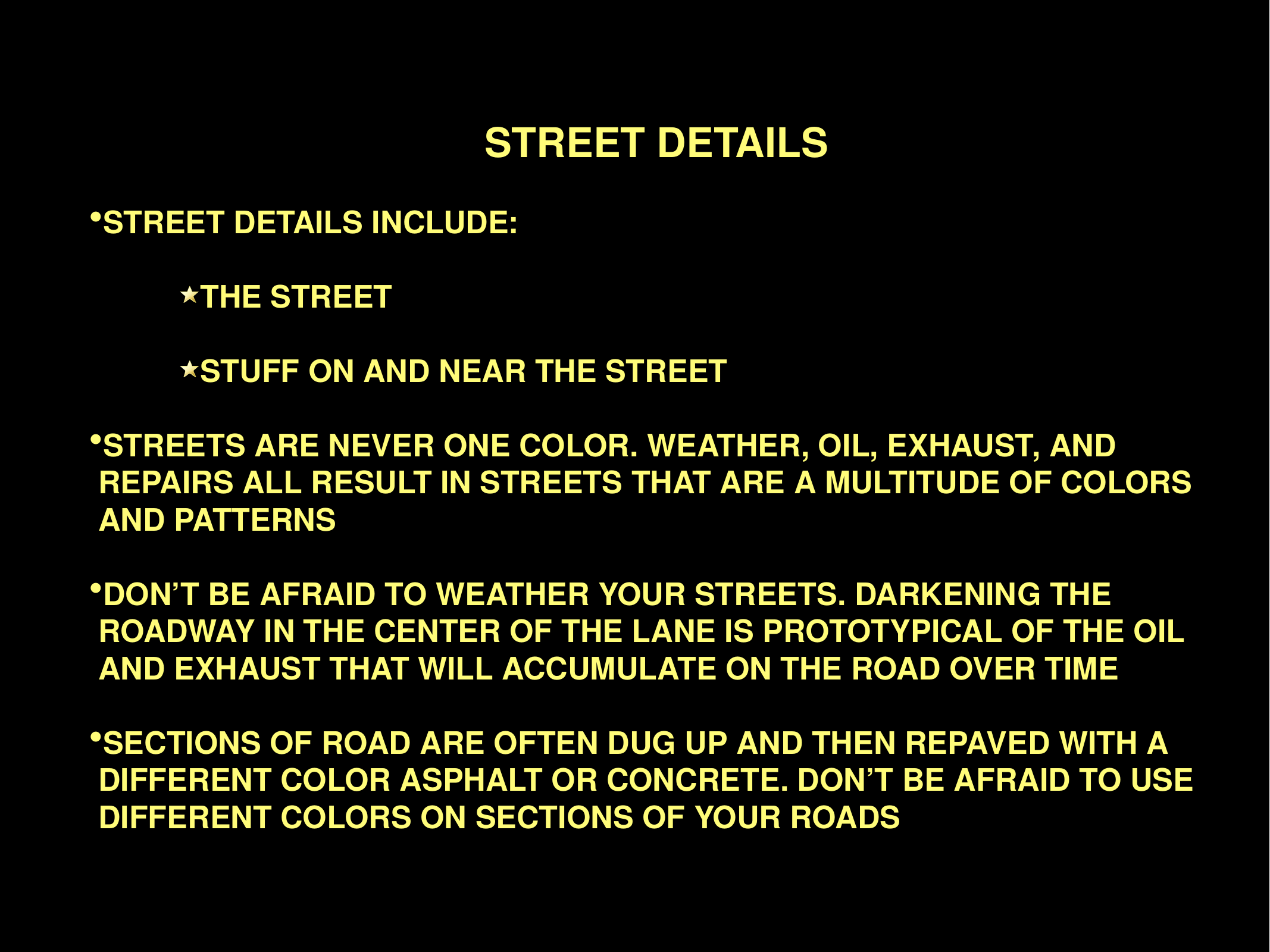

STREET DETAILS

STREET DETAILS INCLUDE:

THE STREET

STUFF ON AND NEAR THE STREET

STREETS ARE NEVER ONE COLOR. WEATHER, OIL, EXHAUST, AND REPAIRS ALL RESULT IN STREETS THAT ARE A MULTITUDE OF COLORS AND PATTERNS

DON’T BE AFRAID TO WEATHER YOUR STREETS. DARKENING THE ROADWAY IN THE CENTER OF THE LANE IS PROTOTYPICAL OF THE OIL AND EXHAUST THAT WILL ACCUMULATE ON THE ROAD OVER TIME

SECTIONS OF ROAD ARE OFTEN DUG UP AND THEN REPAVED WITH A DIFFERENT COLOR ASPHALT OR CONCRETE. DON’T BE AFRAID TO USE DIFFERENT COLORS ON SECTIONS OF YOUR ROADS